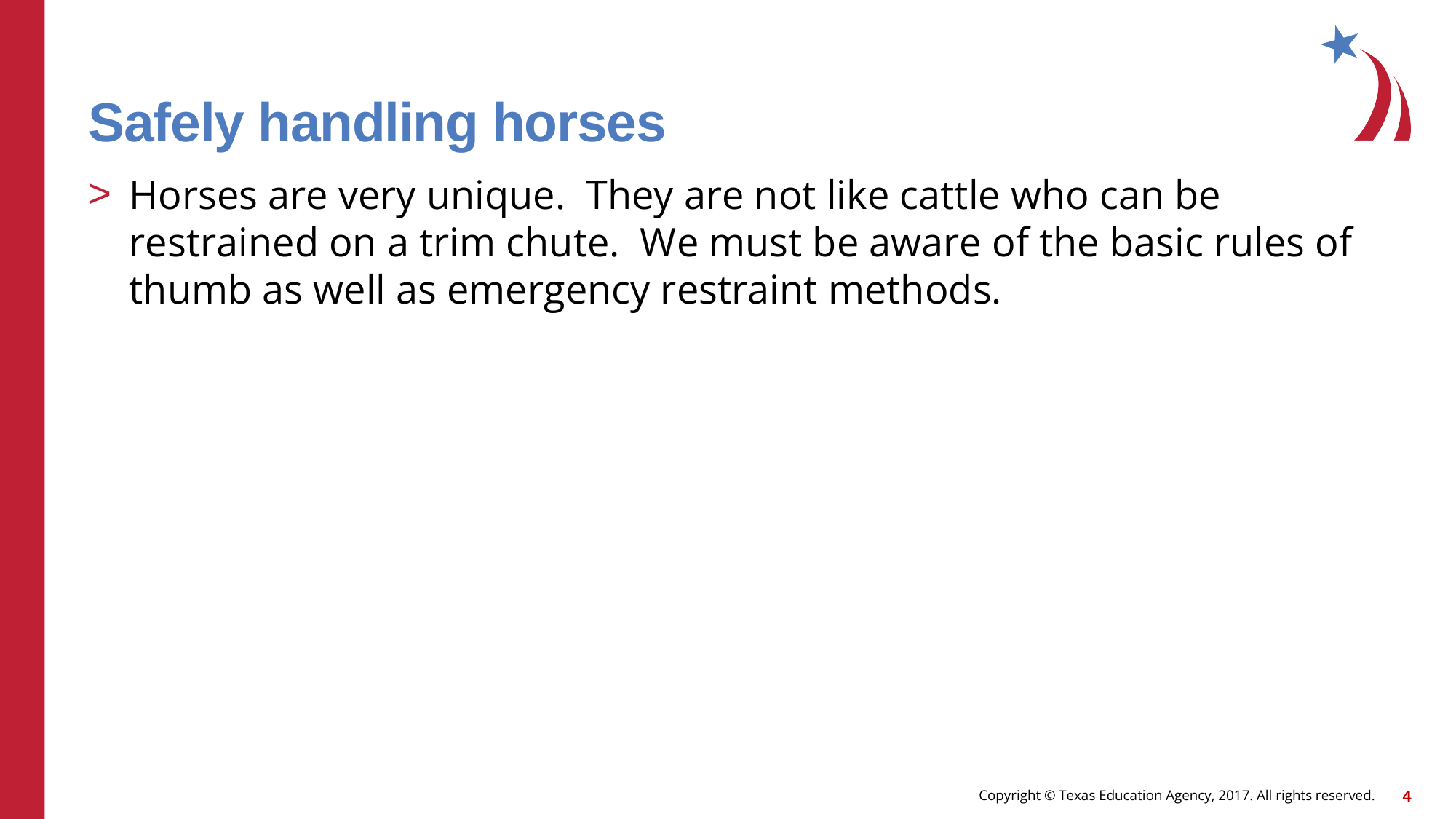

# Safely handling horses
Horses are very unique.  They are not like cattle who can be restrained on a trim chute.  We must be aware of the basic rules of thumb as well as emergency restraint methods.